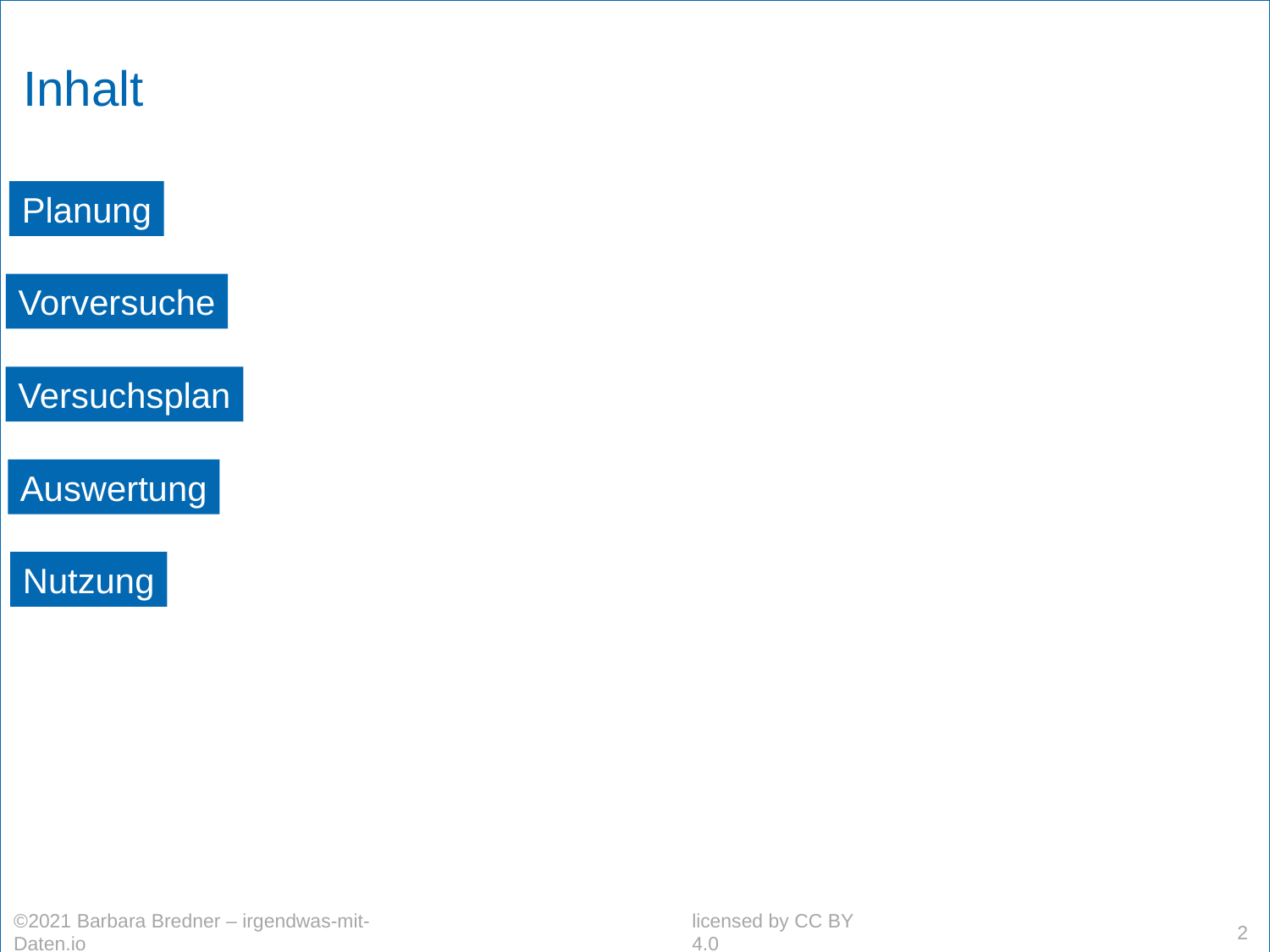

# Inhalt
Planung
Vorversuche
Versuchsplan
Auswertung
Nutzung
©2021 Barbara Bredner – irgendwas-mit-Daten.io
licensed by CC BY 4.0
2